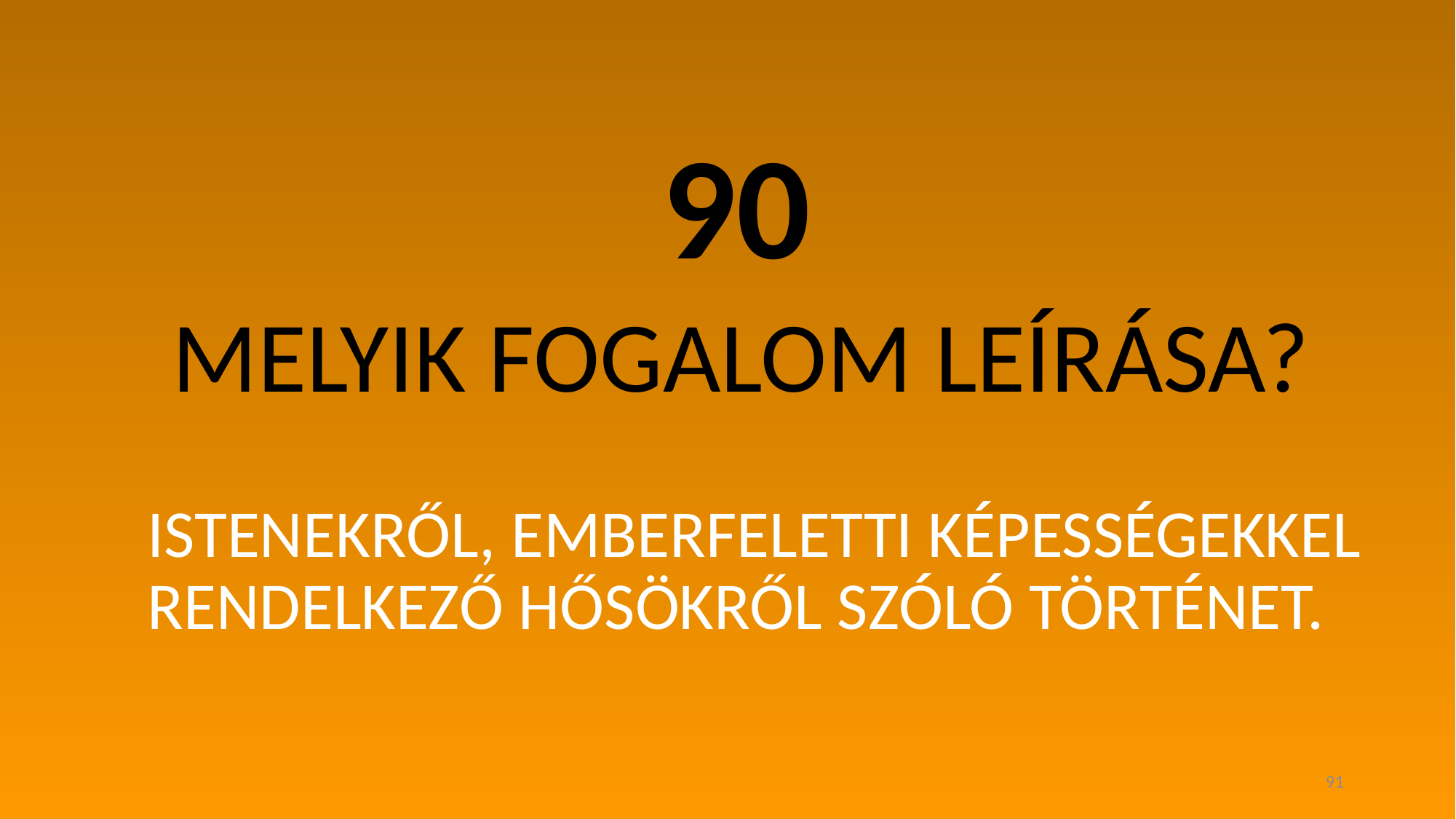

90
MELYIK FOGALOM LEÍRÁSA?
# ISTENEKRŐL, EMBERFELETTI KÉPESSÉGEKKEL RENDELKEZŐ HŐSÖKRŐL SZÓLÓ TÖRTÉNET.
91